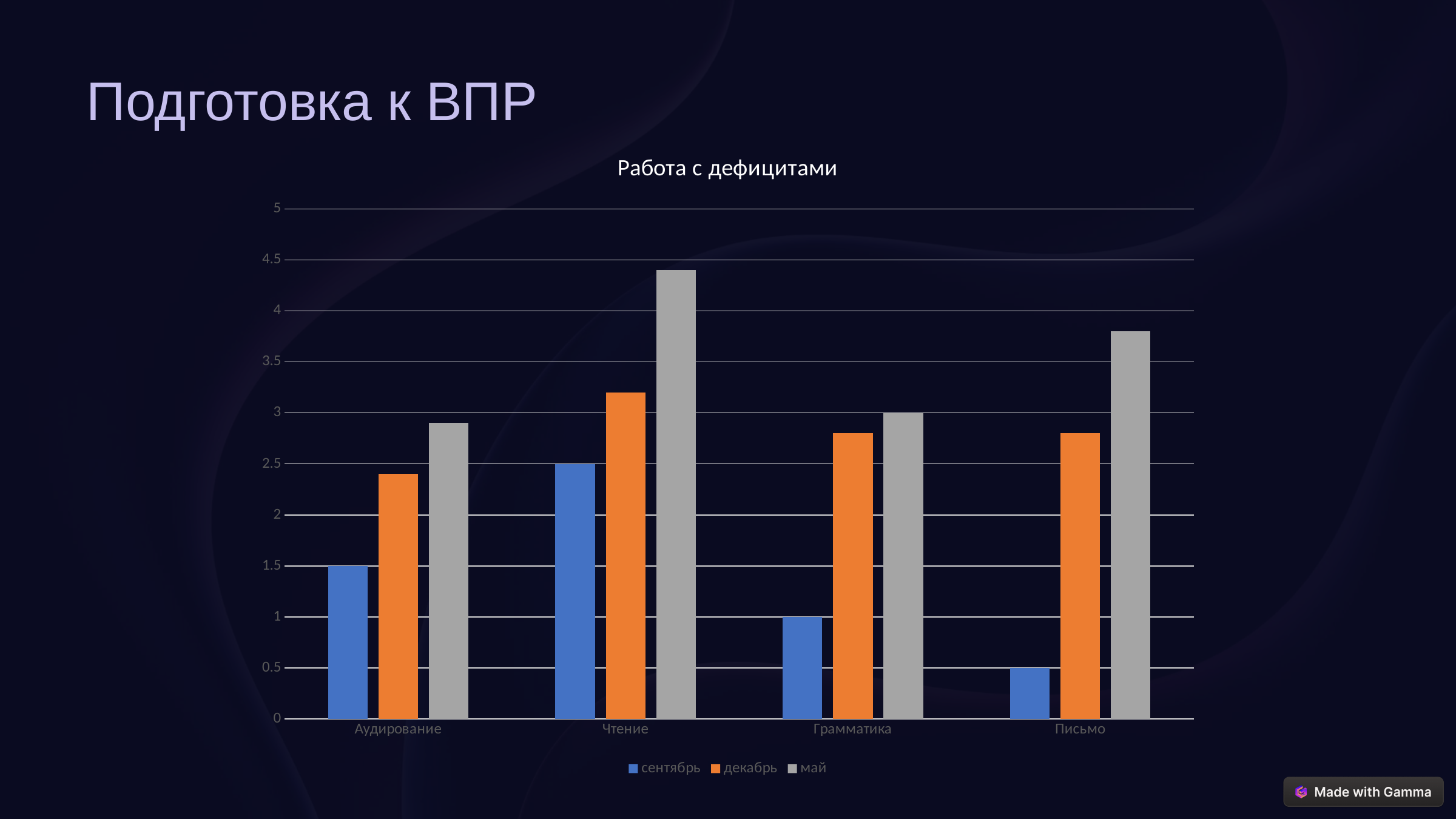

Подготовка к ВПР

### Chart: Работа с дефицитами

| Category | сентябрь | декабрь | май |
|---|---|---|---|
| Аудирование | 1.5 | 2.4 | 2.9 |
| Чтение | 2.5 | 3.2 | 4.4 |
| Грамматика | 1.0 | 2.8 | 3.0 |
| Письмо | 0.5 | 2.8 | 3.8 |